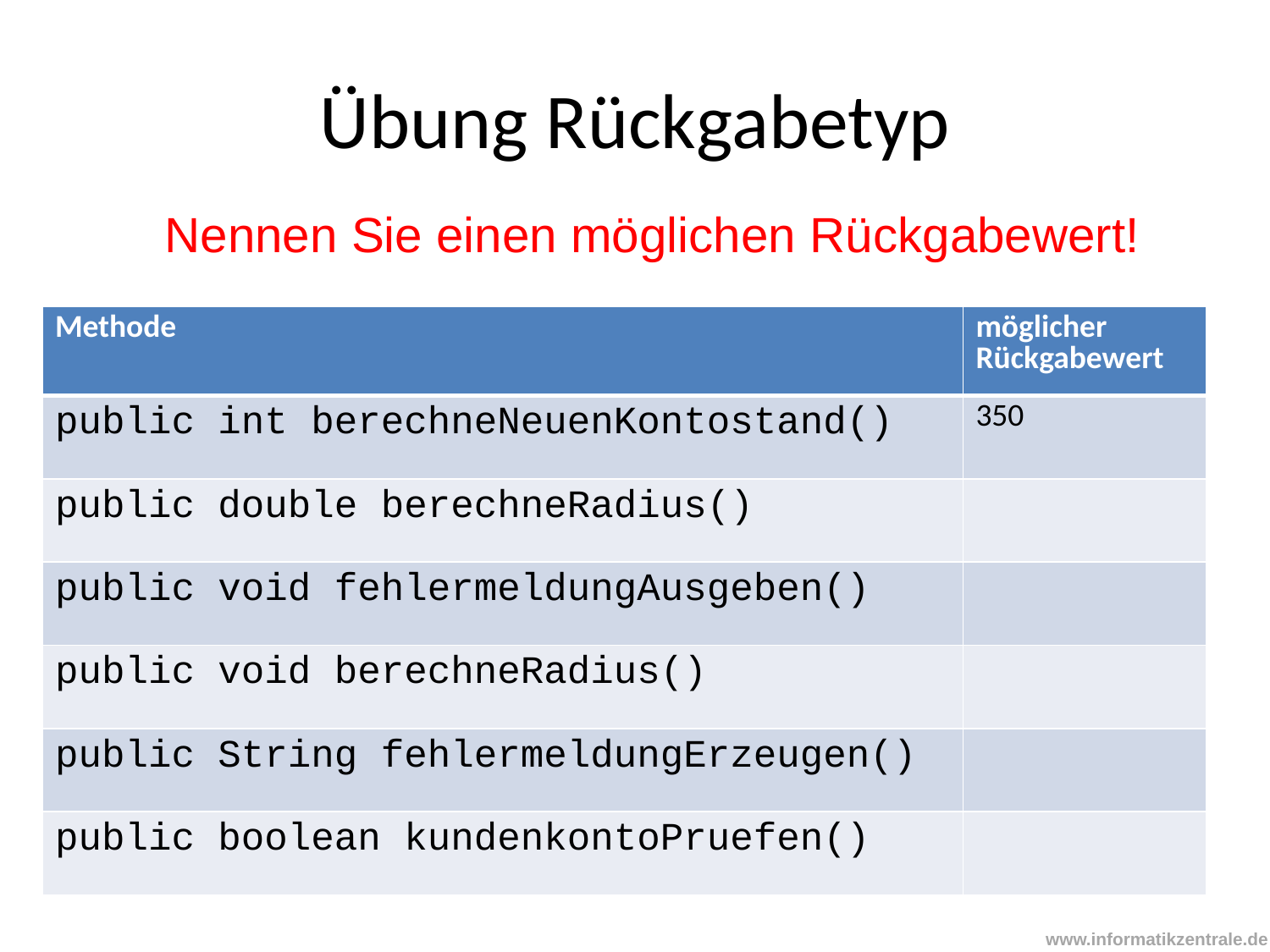

# Übung Rückgabetyp
Nennen Sie einen möglichen Rückgabewert!
| Methode | möglicher Rückgabewert |
| --- | --- |
| public int berechneNeuenKontostand() | 350 |
| public double berechneRadius() |  |
| public void fehlermeldungAusgeben() |  |
| public void berechneRadius() |  |
| public String fehlermeldungErzeugen() |  |
| public boolean kundenkontoPruefen() |  |